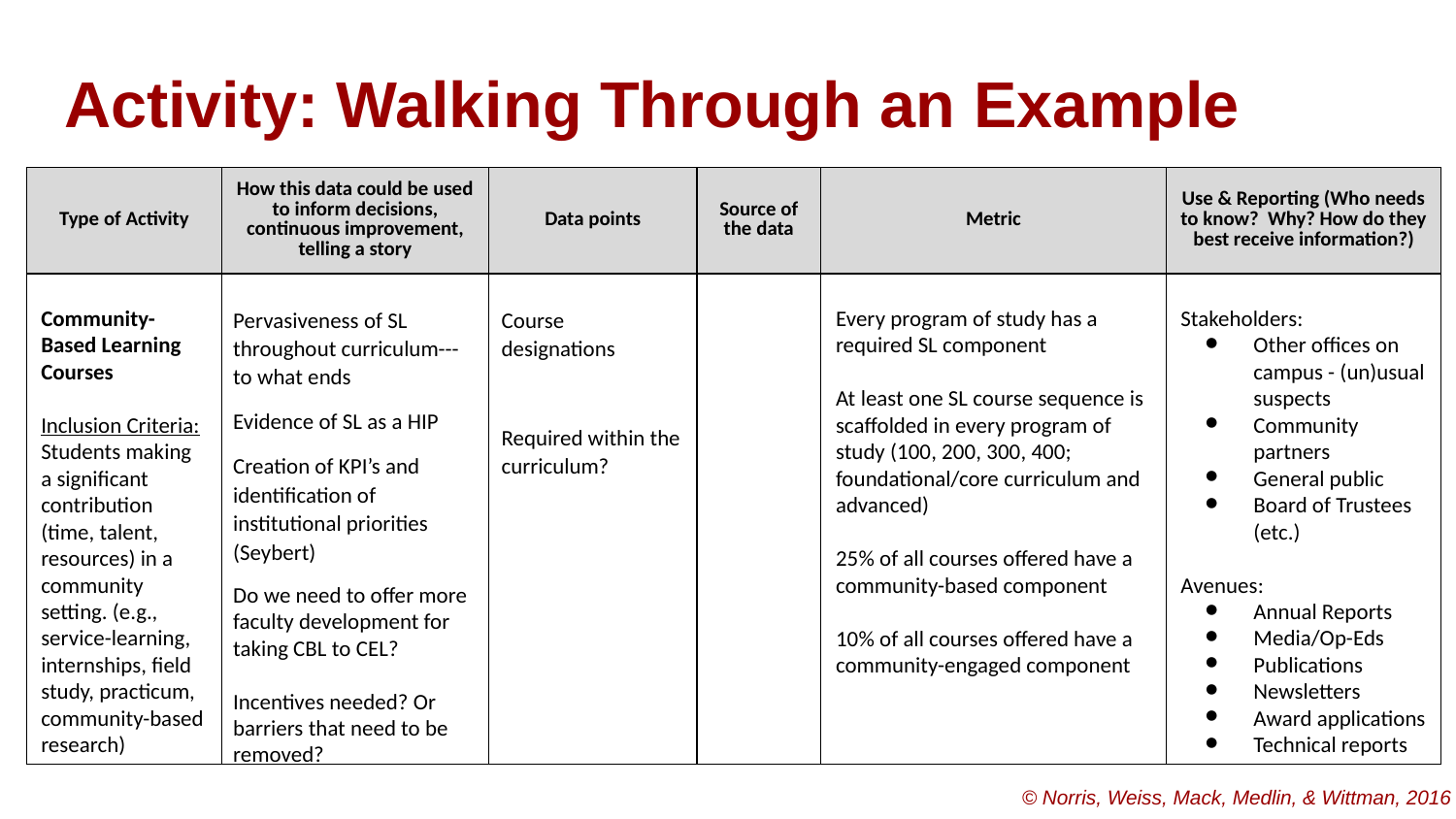

# Activity: Walking Through an Example
| Type of Activity | How this data could be used to inform decisions, continuous improvement, telling a story | Data points | Source of the data | Metric | Use & Reporting (Who needs to know? Why? How do they best receive information?) |
| --- | --- | --- | --- | --- | --- |
|  |  |  |  |  |  |
Community-Based Learning Courses

Inclusion Criteria:
Students making a significant contribution (time, talent, resources) in a community setting. (e.g., service-learning, internships, field study, practicum, community-based research)
Pervasiveness of SL throughout curriculum---to what ends
Evidence of SL as a HIP
Creation of KPI’s and identification of institutional priorities (Seybert)
Do we need to offer more faculty development for taking CBL to CEL?

Incentives needed? Or barriers that need to be removed?
Course designations

Required within the curriculum?
Every program of study has a required SL component

At least one SL course sequence is scaffolded in every program of study (100, 200, 300, 400; foundational/core curriculum and advanced)

25% of all courses offered have a community-based component

10% of all courses offered have a community-engaged component
Stakeholders:
Other offices on campus - (un)usual suspects
Community partners
General public
Board of Trustees (etc.)

Avenues:
Annual Reports
Media/Op-Eds
Publications
Newsletters
Award applications
Technical reports
© Norris, Weiss, Mack, Medlin, & Wittman, 2016